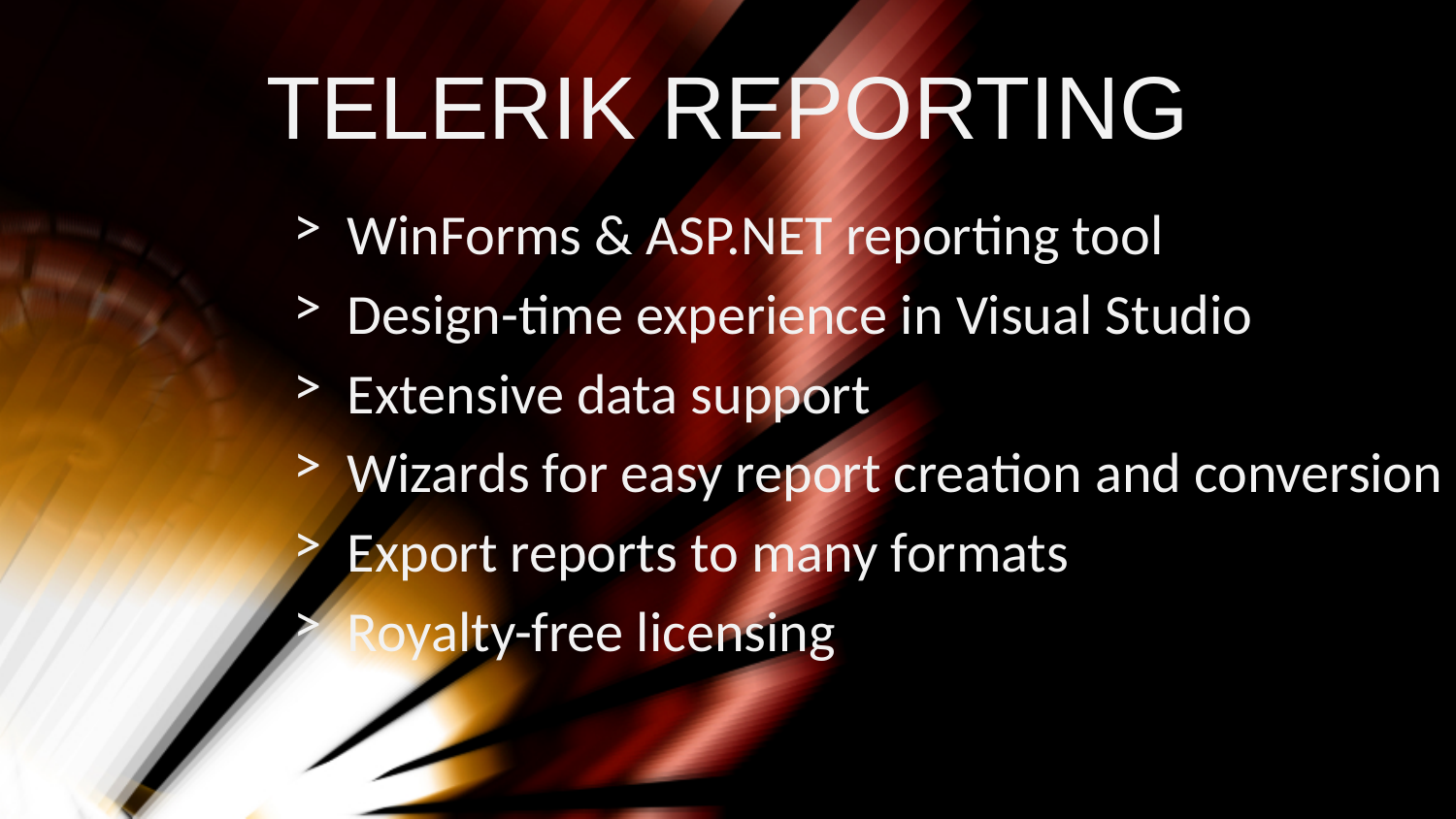

# TELERIK REPORTING
  WinForms & ASP.NET reporting tool
  Design-time experience in Visual Studio
  Extensive data support
  Wizards for easy report creation and conversion
  Export reports to many formats
  Royalty-free licensing